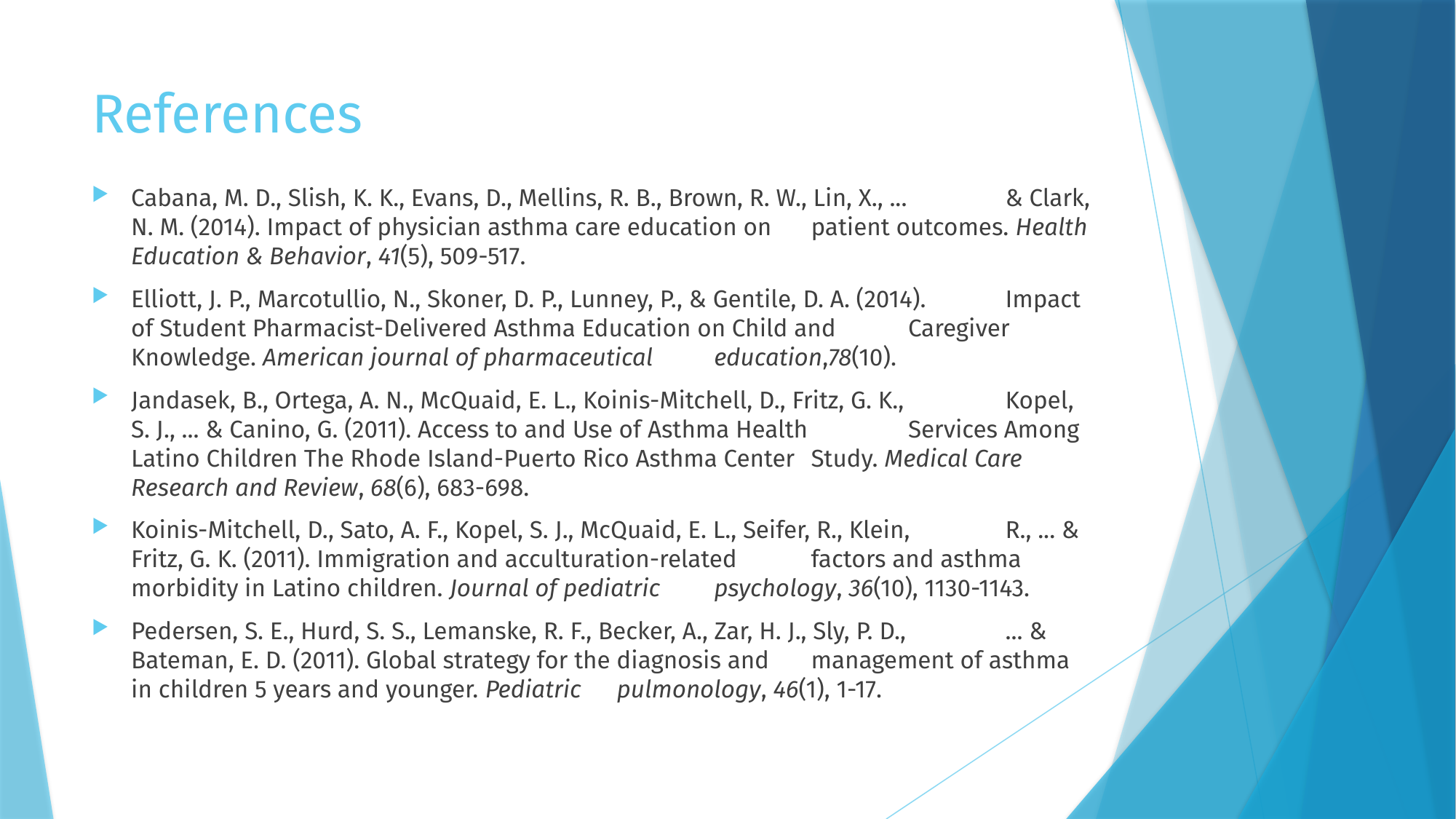

# References
Cabana, M. D., Slish, K. K., Evans, D., Mellins, R. B., Brown, R. W., Lin, X., ... 			& Clark, N. M. (2014). Impact of physician asthma care education on 				patient outcomes. Health Education & Behavior, 41(5), 509-517.
Elliott, J. P., Marcotullio, N., Skoner, D. P., Lunney, P., & Gentile, D. A. (2014). 			Impact of Student Pharmacist-Delivered Asthma Education on Child and 			Caregiver Knowledge. American journal of pharmaceutical 						education,78(10).
Jandasek, B., Ortega, A. N., McQuaid, E. L., Koinis-Mitchell, D., Fritz, G. K., 			Kopel, S. J., ... & Canino, G. (2011). Access to and Use of Asthma Health 			Services Among Latino Children The Rhode Island-Puerto Rico Asthma Center 		Study. Medical Care Research and Review, 68(6), 683-698.
Koinis-Mitchell, D., Sato, A. F., Kopel, S. J., McQuaid, E. L., Seifer, R., Klein, 			R., ... & Fritz, G. K. (2011). Immigration and acculturation-related 				factors and asthma morbidity in Latino children. Journal of pediatric 				psychology, 36(10), 1130-1143.
Pedersen, S. E., Hurd, S. S., Lemanske, R. F., Becker, A., Zar, H. J., Sly, P. D., 			... & Bateman, E. D. (2011). Global strategy for the diagnosis and 				management of asthma in children 5 years and younger. Pediatric 				pulmonology, 46(1), 1-17.